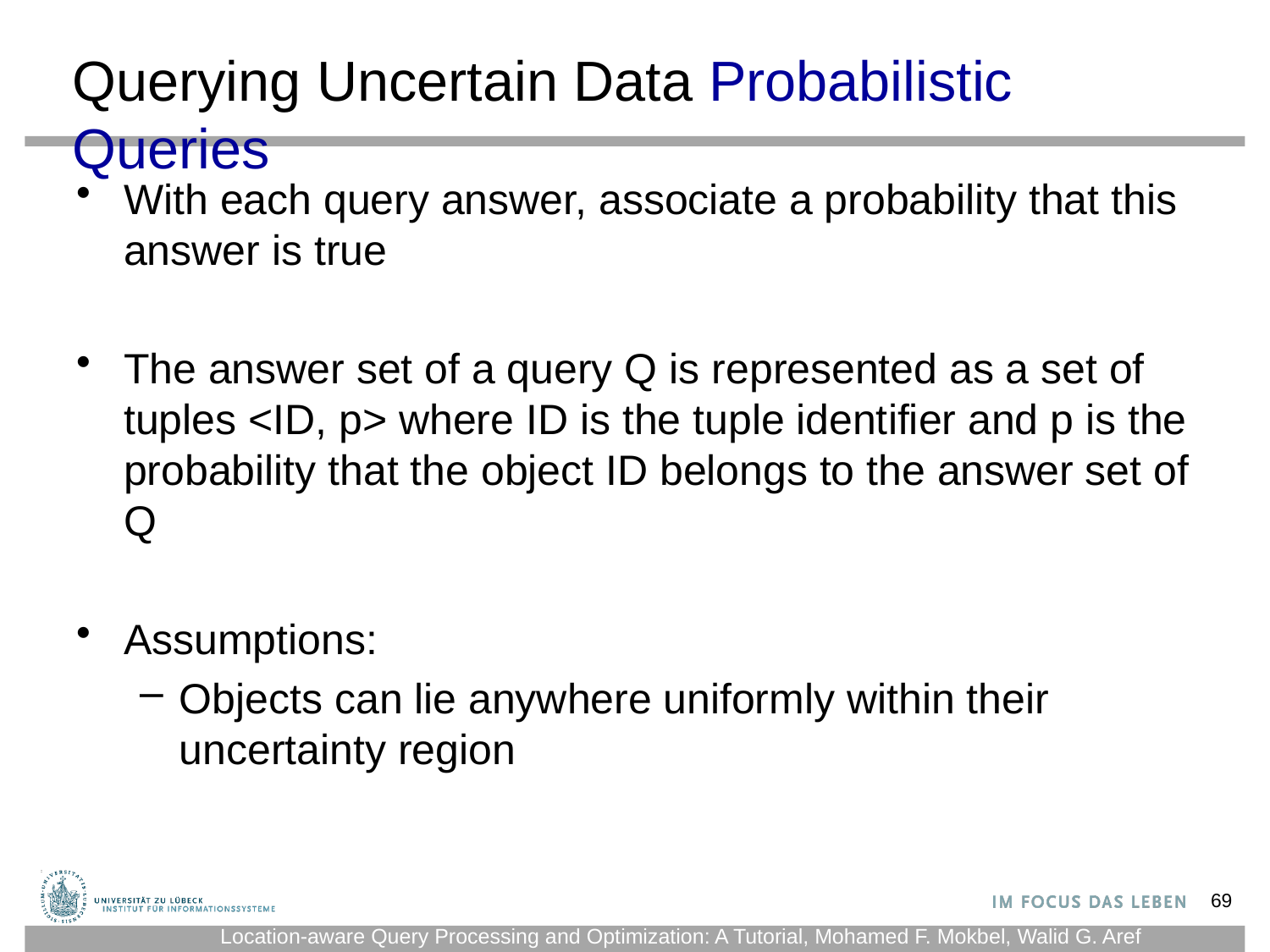

# Querying Uncertain Data Probabilistic Queries
With each query answer, associate a probability that this answer is true

The answer set of a query Q is represented as a set of tuples <ID, p> where ID is the tuple identifier and p is the probability that the object ID belongs to the answer set of Q

Assumptions:
Objects can lie anywhere uniformly within their uncertainty region
69
Location-aware Query Processing and Optimization: A Tutorial, Mohamed F. Mokbel, Walid G. Aref